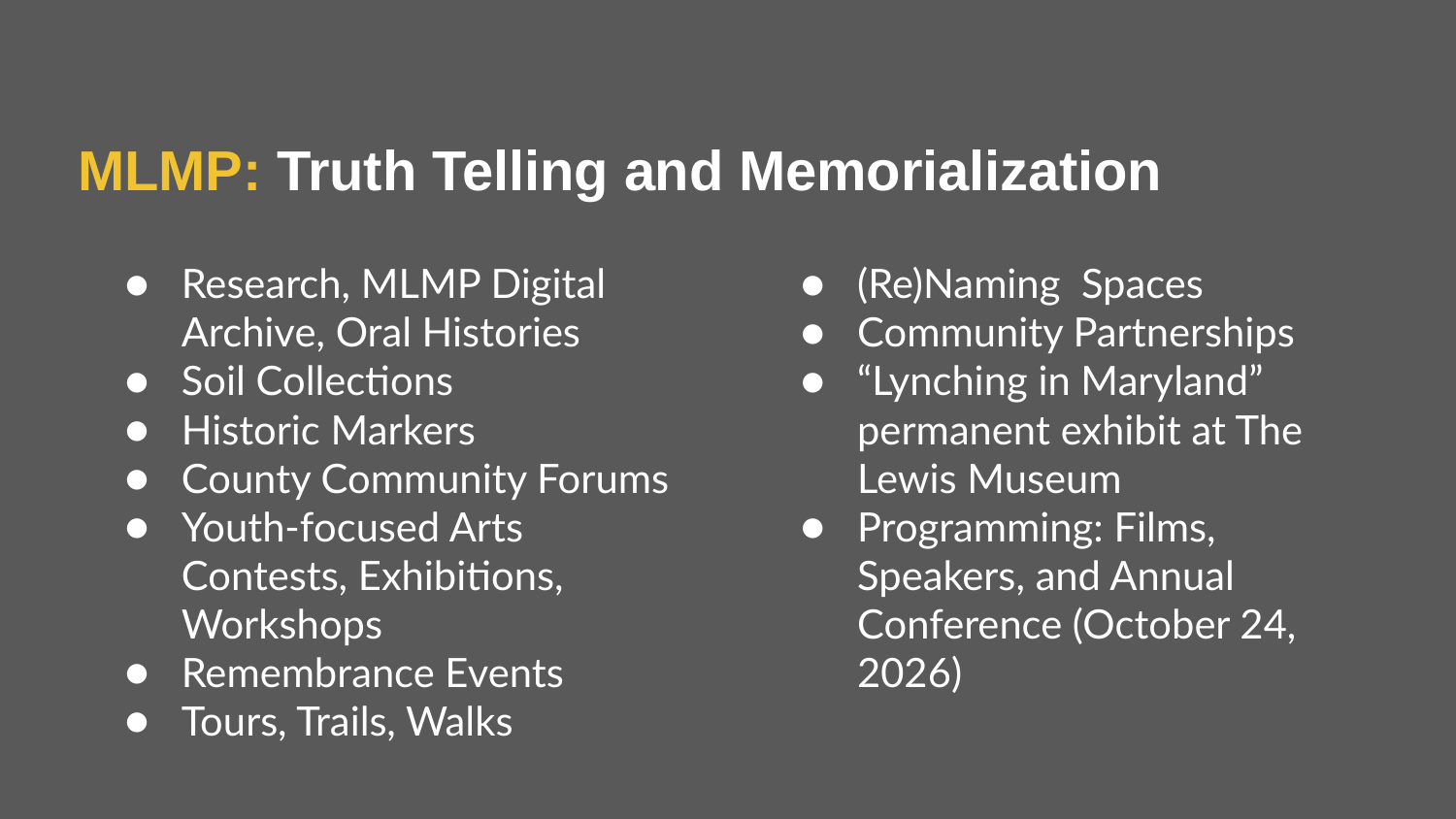

# MLMP: Truth Telling and Memorialization
Research, MLMP Digital Archive, Oral Histories
Soil Collections
Historic Markers
County Community Forums
Youth-focused Arts Contests, Exhibitions, Workshops
Remembrance Events
Tours, Trails, Walks
(Re)Naming  Spaces
Community Partnerships
“Lynching in Maryland” permanent exhibit at The Lewis Museum
Programming: Films, Speakers, and Annual Conference (October 24, 2026)